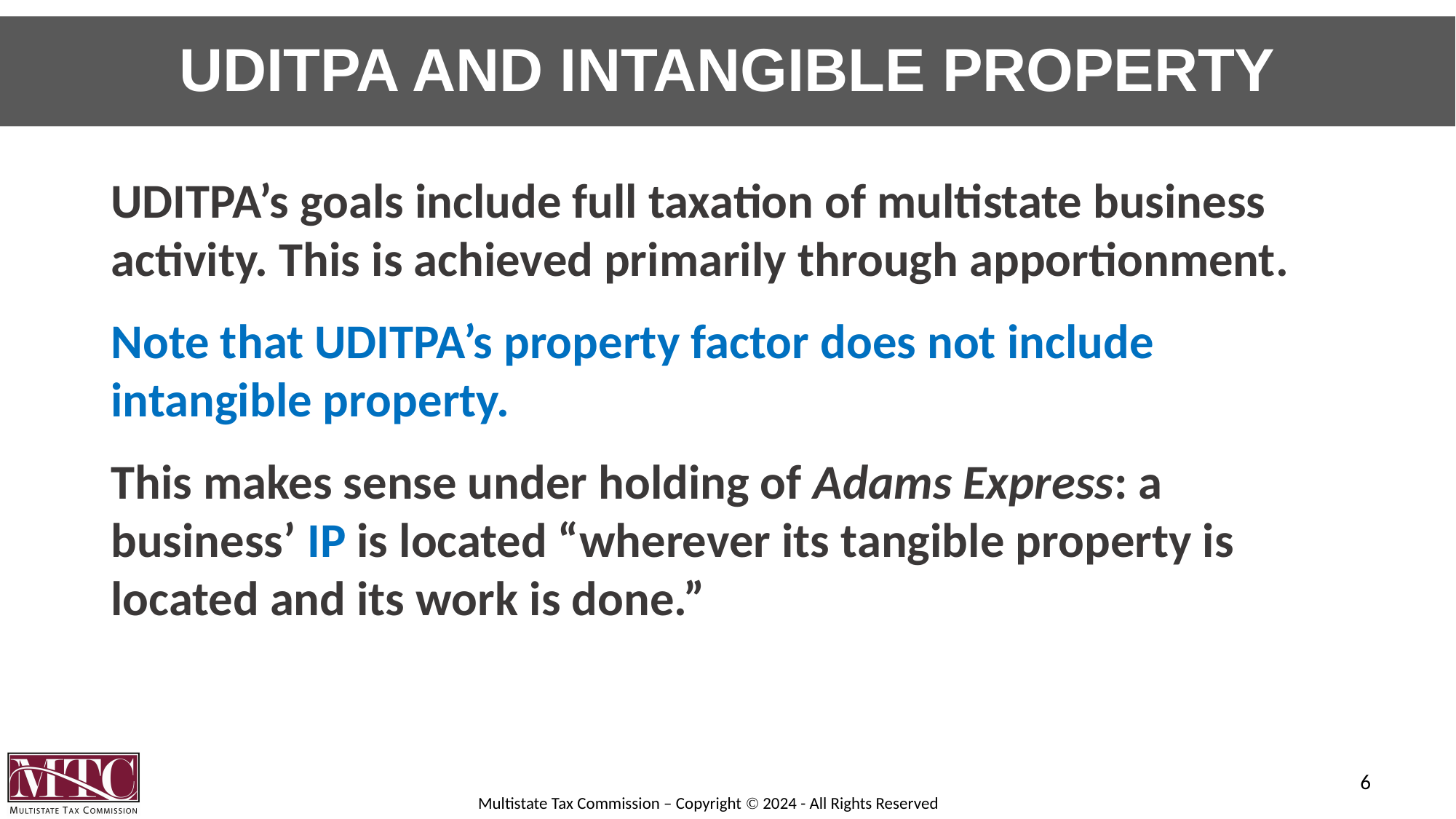

# UDITPA and Intangible Property
UDITPA’s goals include full taxation of multistate business activity. This is achieved primarily through apportionment.
Note that UDITPA’s property factor does not include intangible property.
This makes sense under holding of Adams Express: a business’ IP is located “wherever its tangible property is located and its work is done.”
6